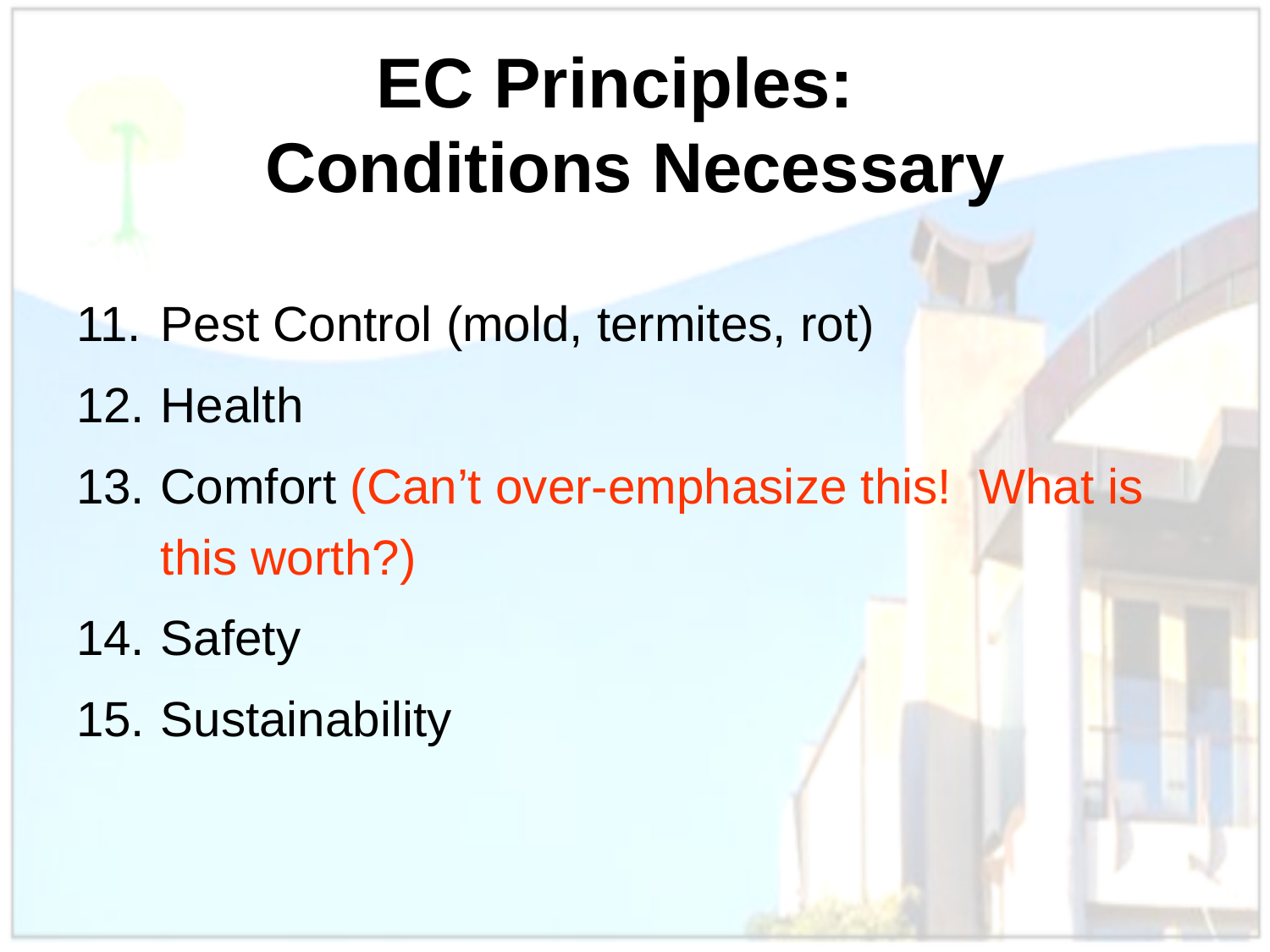

# EC Principles: Conditions Necessary

Pest Control (mold, termites, rot)
Health
Comfort (Can’t over-emphasize this!  What is this worth?)
Safety
Sustainability